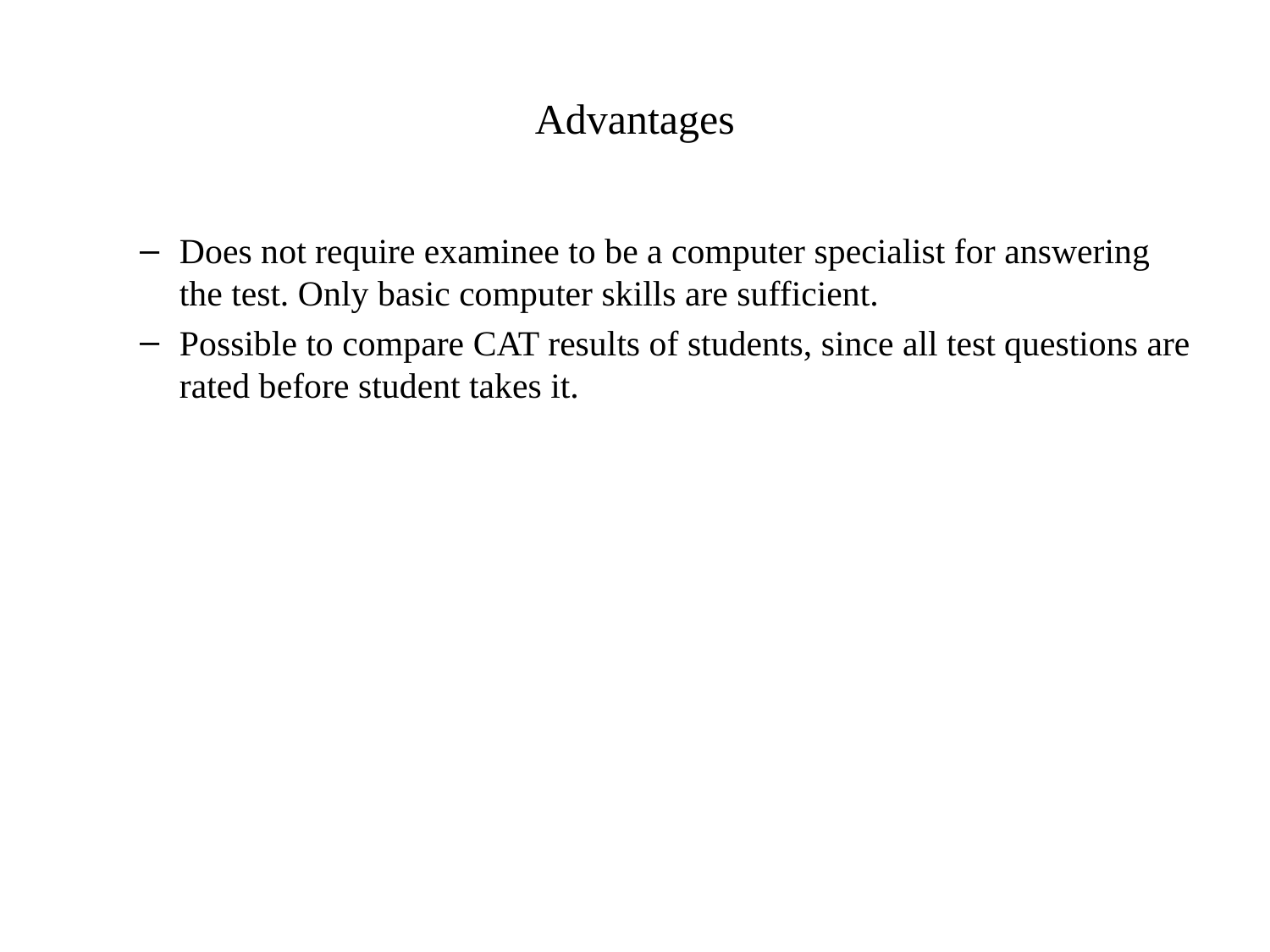

# Advantages
Does not require examinee to be a computer specialist for answering the test. Only basic computer skills are sufficient.
Possible to compare CAT results of students, since all test questions are rated before student takes it.